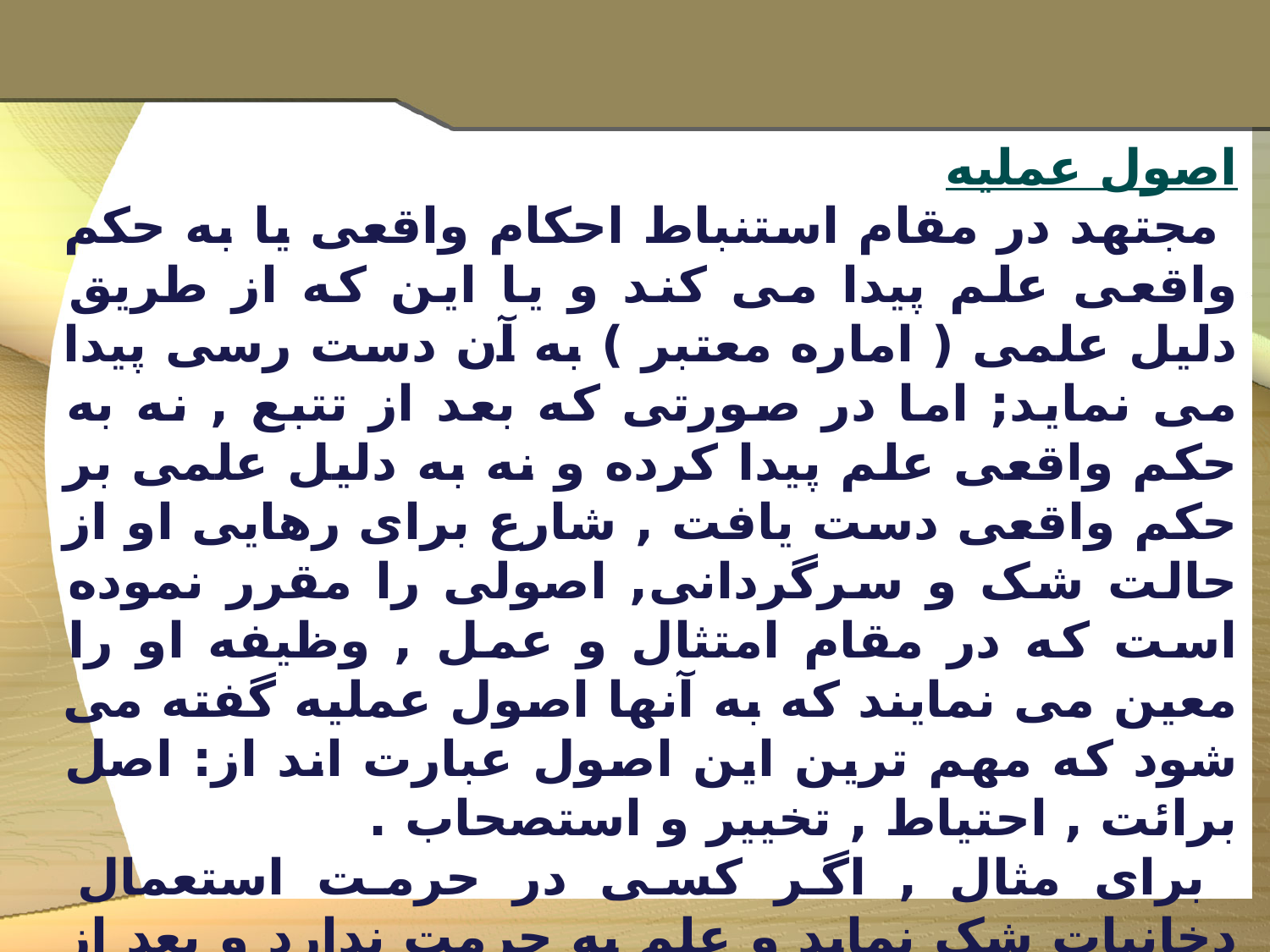

اصول عملیه
 مجتهد در مقام استنباط احکام واقعى يا به حکم واقعى علم پيدا مى کند و يا اين که از طريق دليل علمى ( اماره معتبر ) به آن دست رسى پيدا مى نمايد; اما در صورتى که بعد از تتبع , نه به حکم واقعى علم پيدا کرده و نه به دليل علمى بر حکم واقعى دست يافت , شارع براى رهايى او از حالت شک و سرگردانى, اصولى را مقرر نموده است که در مقام امتثال و عمل , وظيفه او را معين مى نمايند که به آنها اصول عملیه گفته می شود که مهم ترين اين اصول عبارت اند از: اصل برائت , احتياط , تخيير و استصحاب .
 براى مثال , اگر کسى در حرمت استعمال دخانيات شک نمايد و علم به حرمت ندارد و بعد از جست و جو و تتبع, دليلى علمى ( اماره ) بر حرمت نيز پيدا نکند ,اصل عملى برائت , تکليف را از ذمه او بر مى دارد .